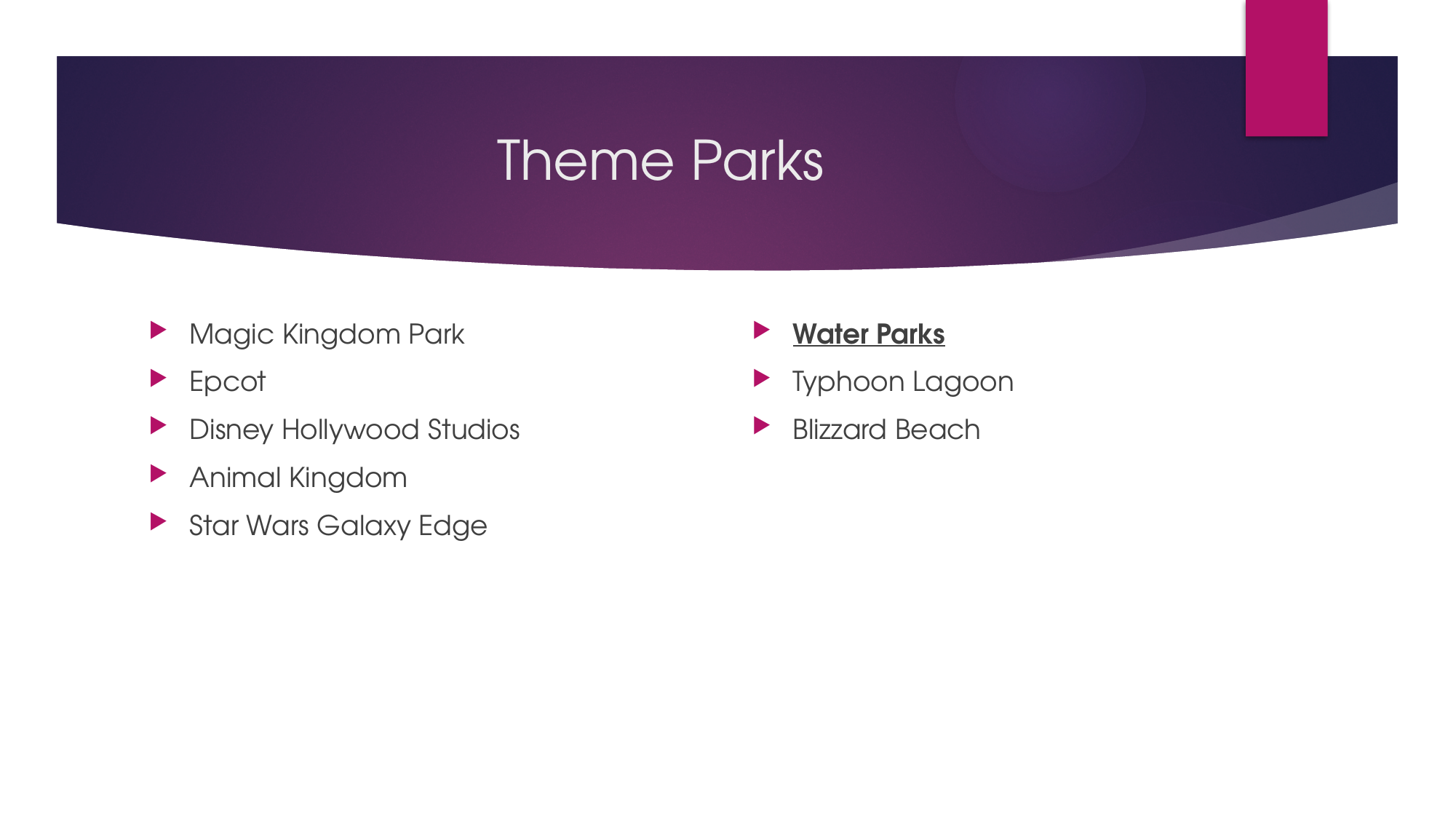

# Theme Parks
Magic Kingdom Park
Epcot
Disney Hollywood Studios
Animal Kingdom
Star Wars Galaxy Edge

Water Parks
Typhoon Lagoon
Blizzard Beach